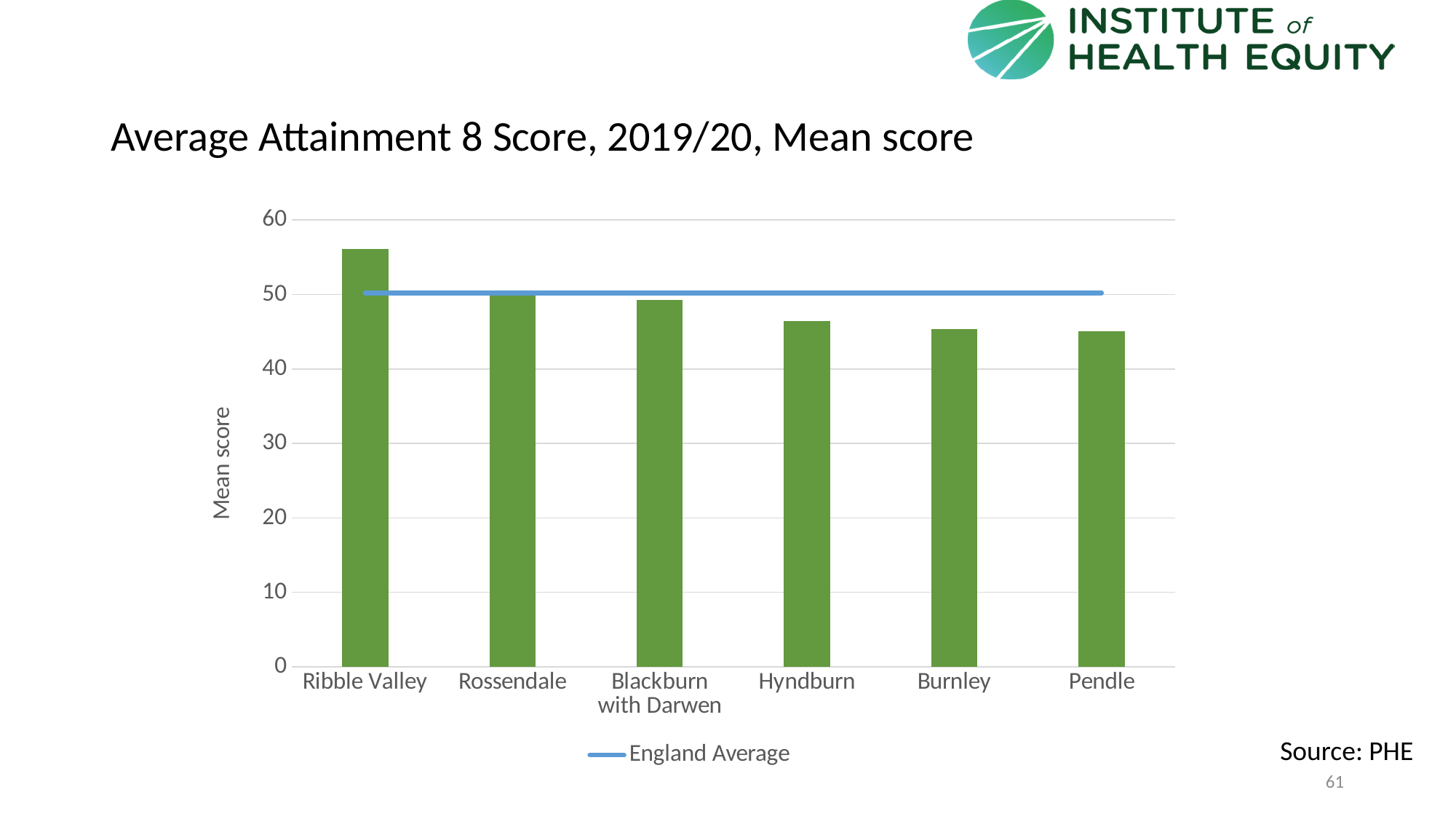

# Average Attainment 8 Score, 2019/20, Mean score

### Chart

| Category | Area | England Average |
|---|---|---|
| Ribble Valley | 56.1 | 50.2 |
| Rossendale | 50.0 | 50.2 |
| Blackburn with Darwen | 49.3 | 50.2 |
| Hyndburn | 46.4 | 50.2 |
| Burnley | 45.4 | 50.2 |
| Pendle | 45.1 | 50.2 |
Source: PHE
61